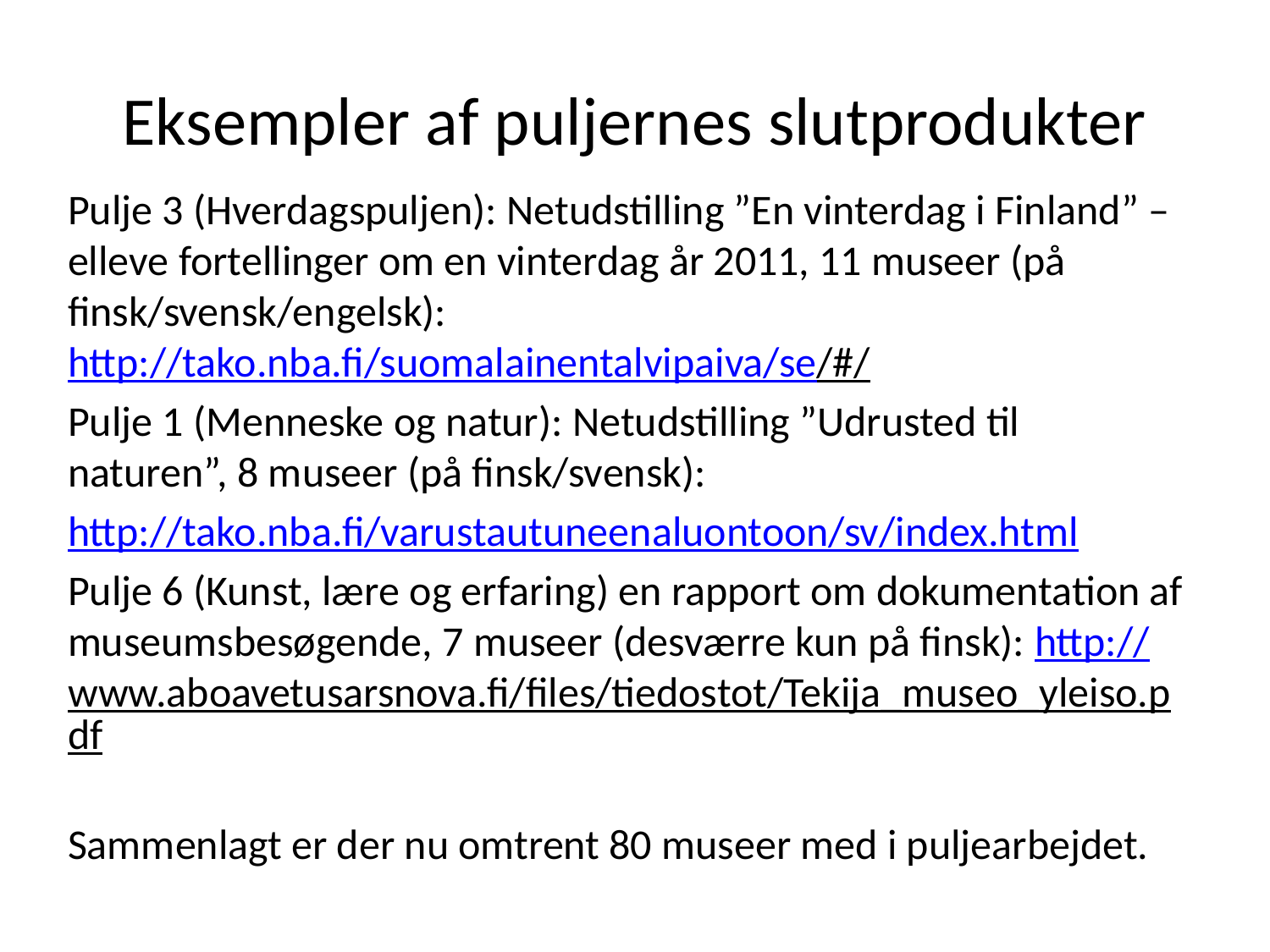

# Eksempler af puljernes slutprodukter
Pulje 3 (Hverdagspuljen): Netudstilling ”En vinterdag i Finland” – elleve fortellinger om en vinterdag år 2011, 11 museer (på finsk/svensk/engelsk): http://tako.nba.fi/suomalainentalvipaiva/se/#/
Pulje 1 (Menneske og natur): Netudstilling ”Udrusted til naturen”, 8 museer (på finsk/svensk):
http://tako.nba.fi/varustautuneenaluontoon/sv/index.html
Pulje 6 (Kunst, lære og erfaring) en rapport om dokumentation af museumsbesøgende, 7 museer (desværre kun på finsk): http://www.aboavetusarsnova.fi/files/tiedostot/Tekija_museo_yleiso.pdf
Sammenlagt er der nu omtrent 80 museer med i puljearbejdet.